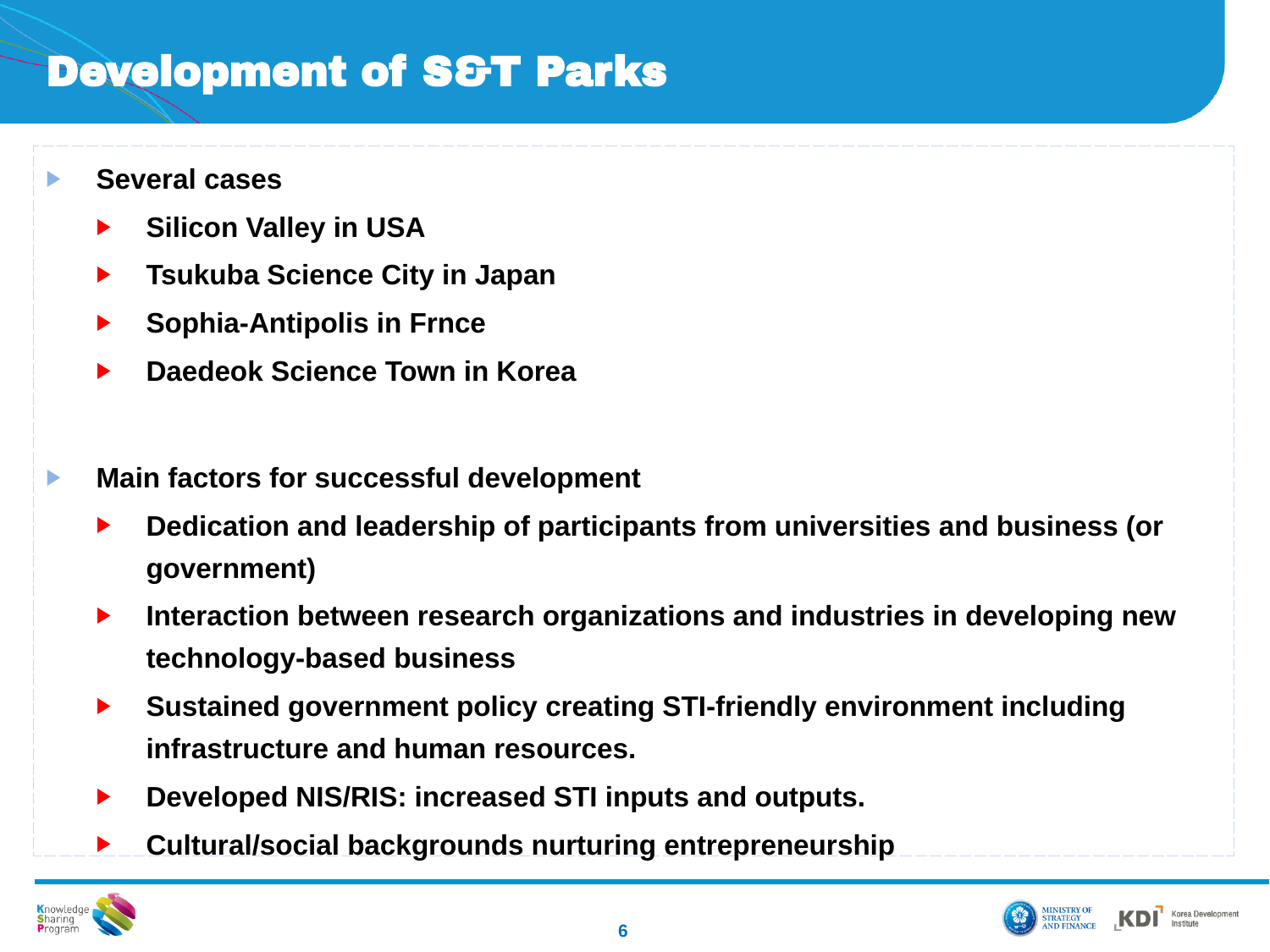

Development of S&T Parks
Several cases
Silicon Valley in USA
Tsukuba Science City in Japan
Sophia-Antipolis in Frnce
Daedeok Science Town in Korea

Main factors for successful development
Dedication and leadership of participants from universities and business (or government)
Interaction between research organizations and industries in developing new technology-based business
Sustained government policy creating STI-friendly environment including infrastructure and human resources.
Developed NIS/RIS: increased STI inputs and outputs.
Cultural/social backgrounds nurturing entrepreneurship
6